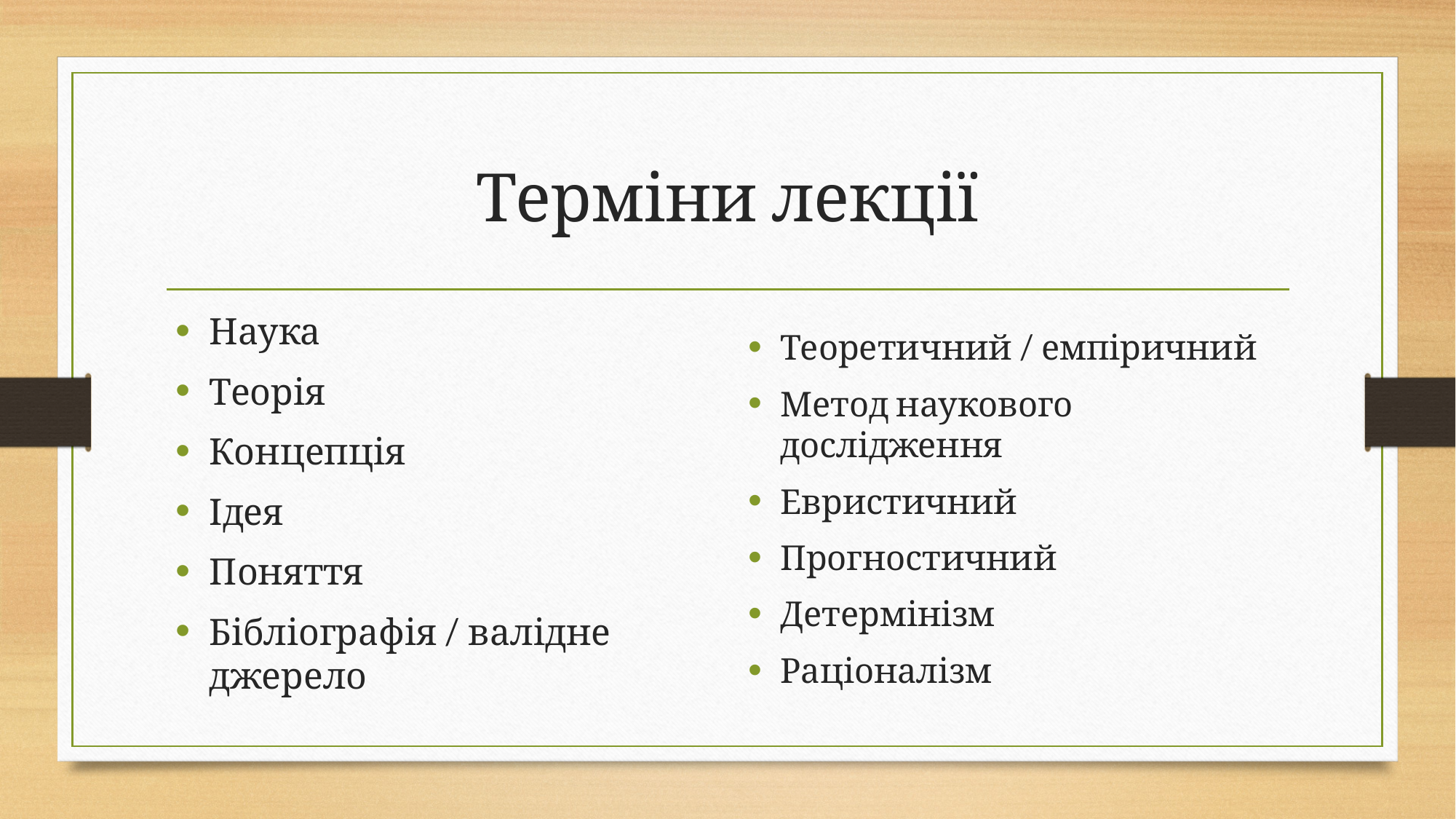

# Терміни лекції
Наука
Теорія
Концепція
Ідея
Поняття
Бібліографія / валідне джерело

Теоретичний / емпіричний
Метод наукового дослідження
Евристичний
Прогностичний
Детермінізм
Раціоналізм